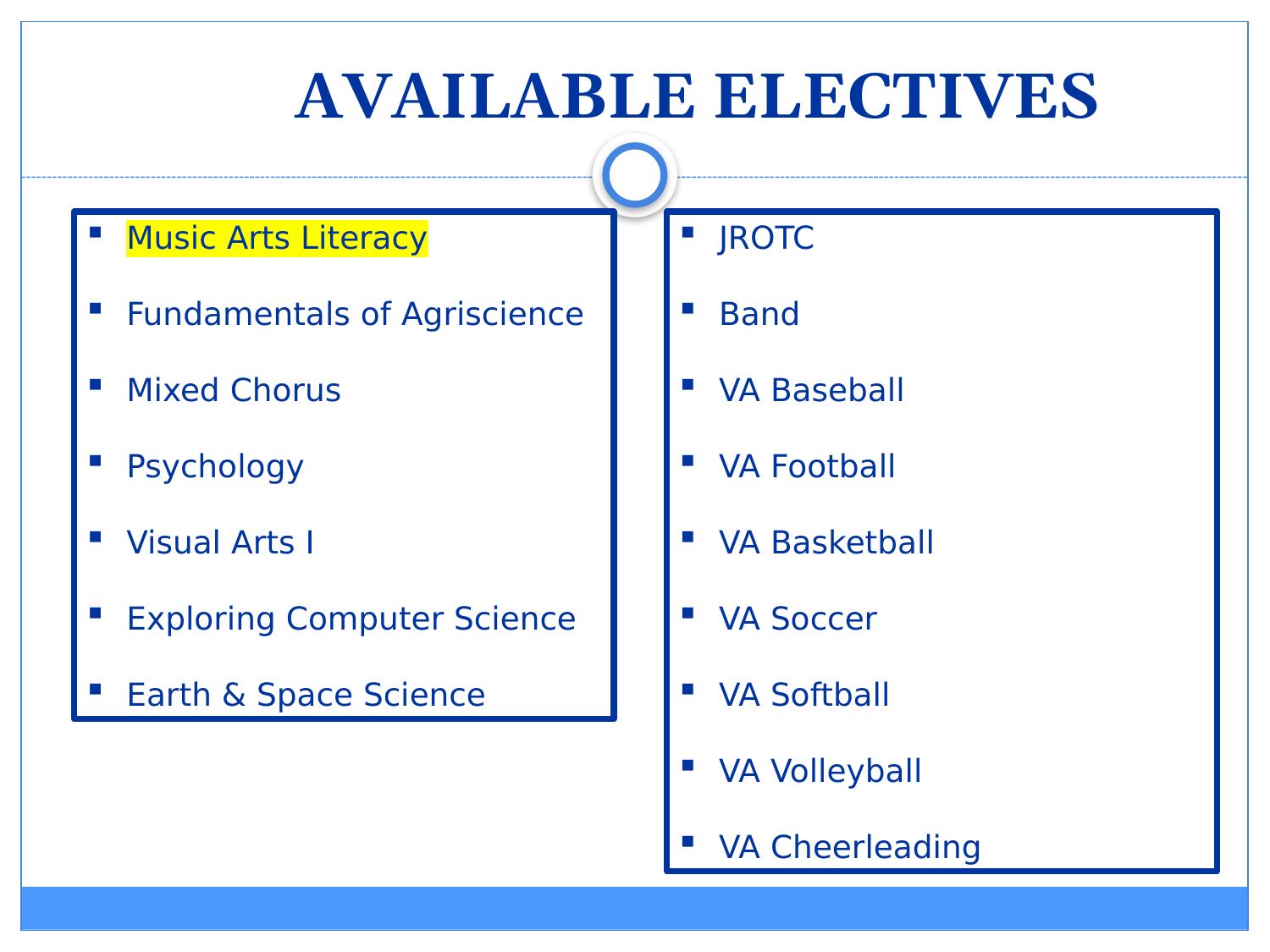

# AVAILABLE ELECTIVES
JROTC

Band

VA Baseball

VA Football

VA Basketball

VA Soccer

VA Softball

VA Volleyball

VA Cheerleading
Music Arts Literacy

Fundamentals of Agriscience

Mixed Chorus

Psychology
Visual Arts I
Exploring Computer Science
Earth & Space Science